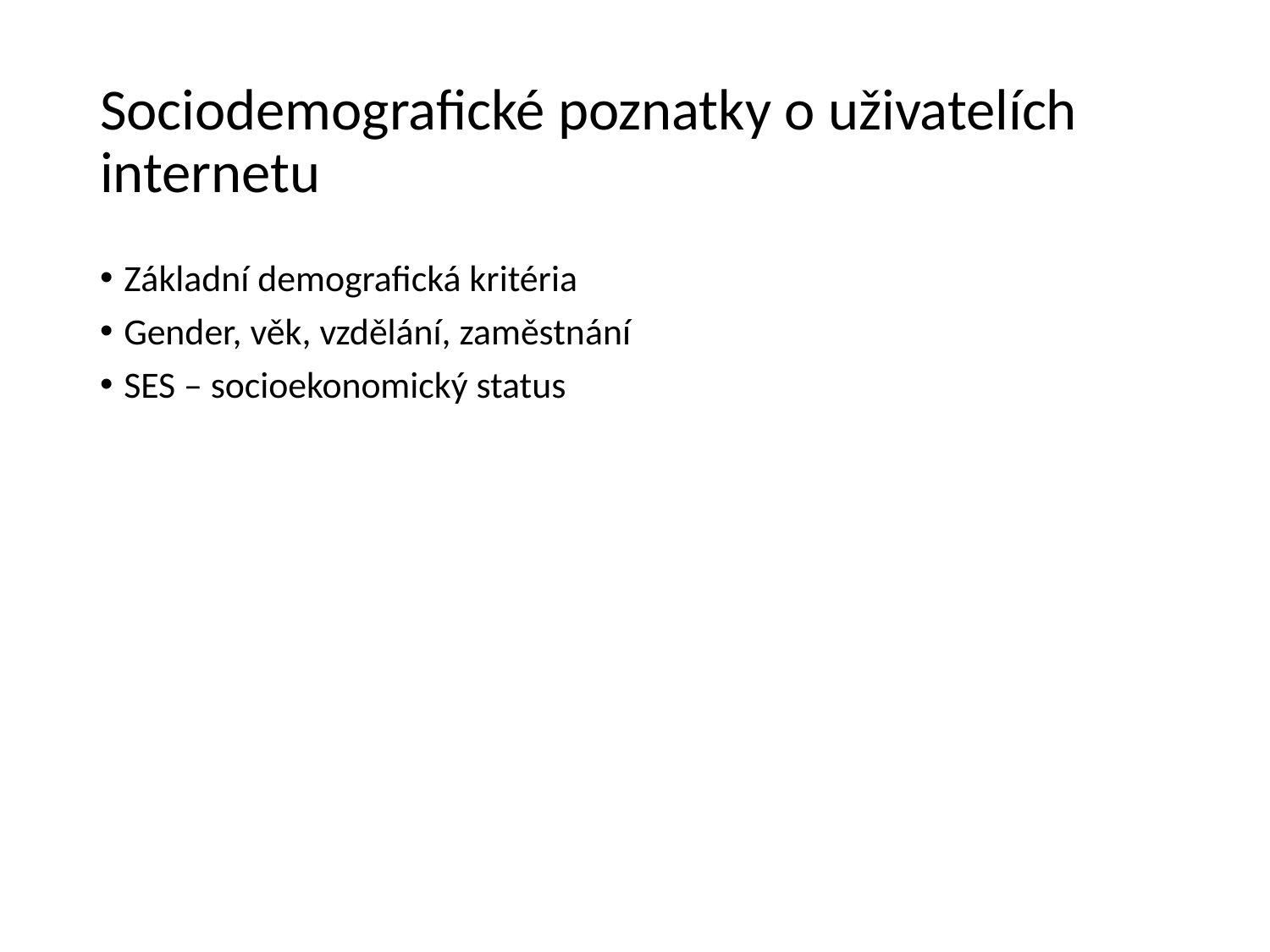

# Sociodemografické poznatky o uživatelích internetu
Základní demografická kritéria
Gender, věk, vzdělání, zaměstnání
SES – socioekonomický status